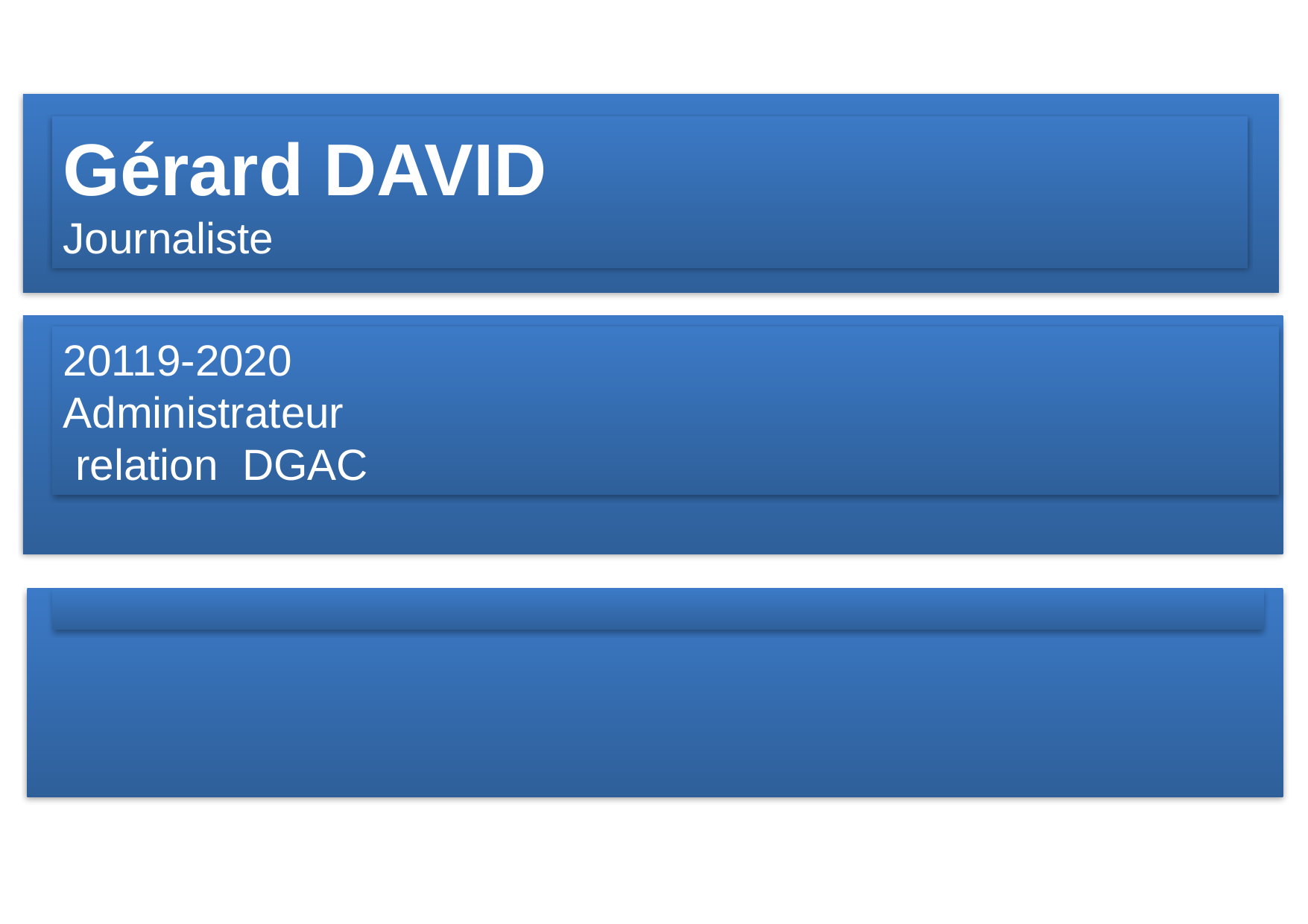

Gérard DAVID
Journaliste

20119-2020
Administrateur
 relation  DGAC